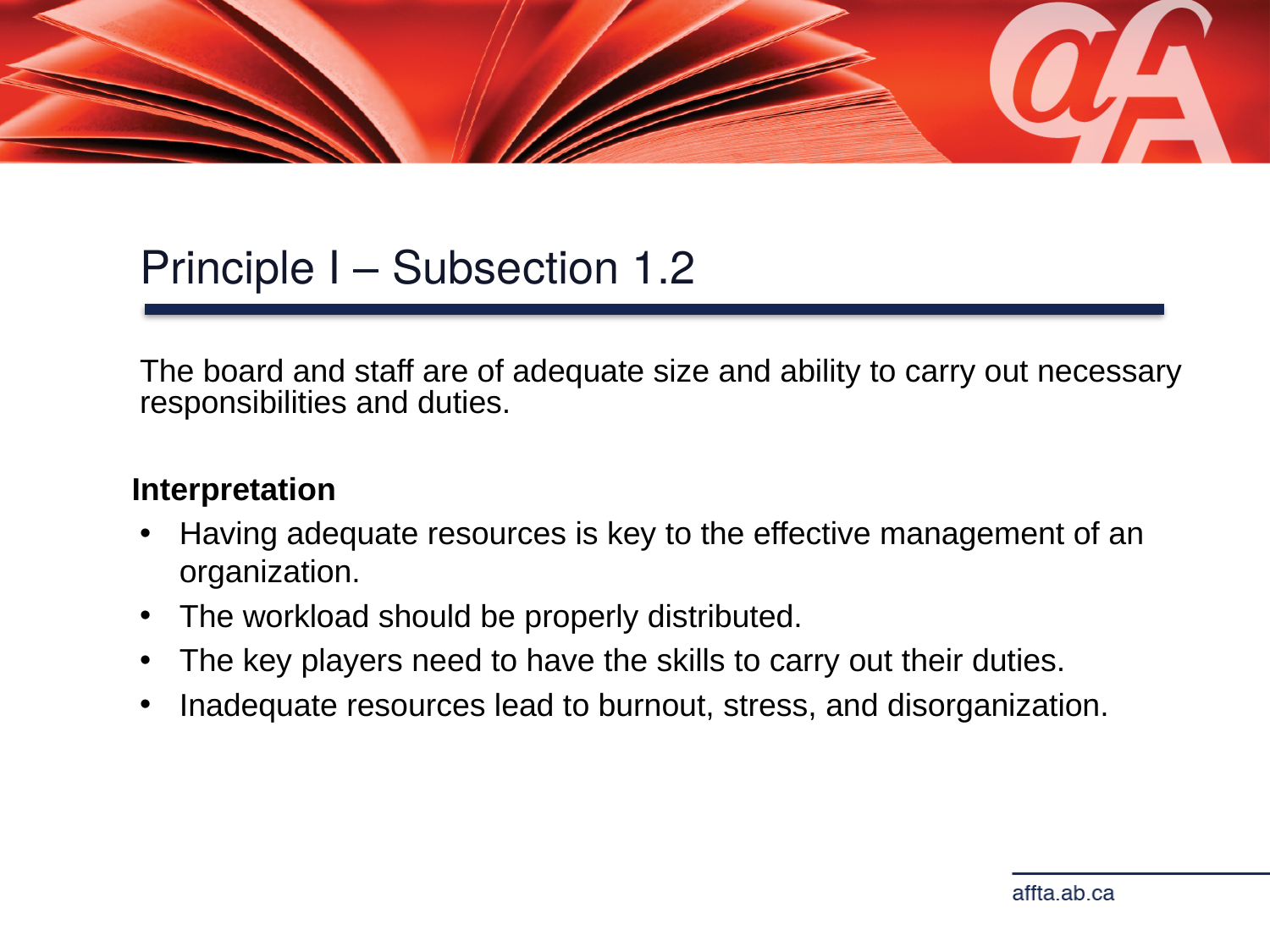

Principle I – Subsection 1.2

The board and staff are of adequate size and ability to carry out necessary responsibilities and duties.

Interpretation
Having adequate resources is key to the effective management of an organization.
The workload should be properly distributed.
The key players need to have the skills to carry out their duties.
Inadequate resources lead to burnout, stress, and disorganization.